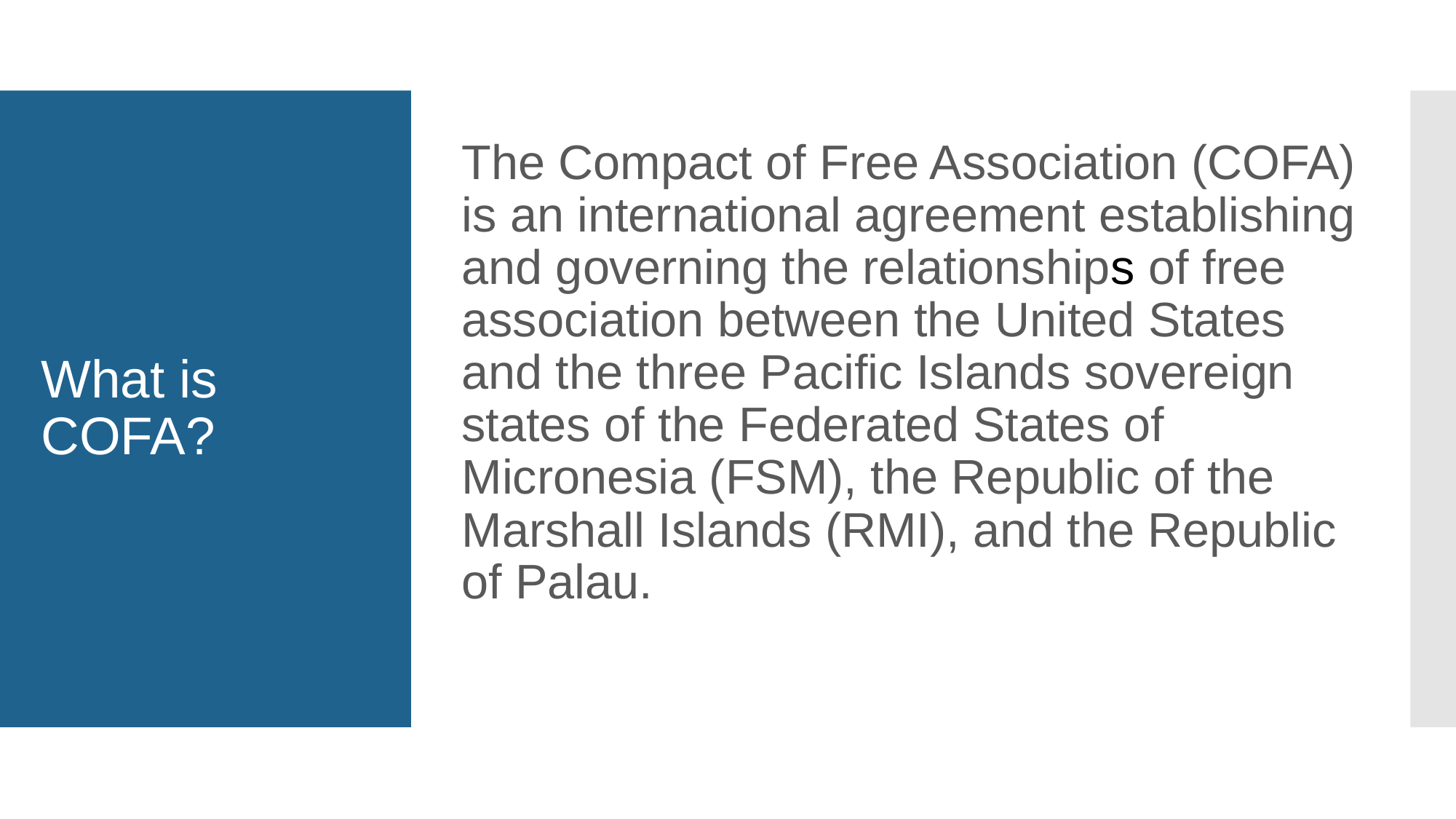

The Compact of Free Association (COFA) is an international agreement establishing and governing the relationships of free association between the United States and the three Pacific Islands sovereign states of the Federated States of Micronesia (FSM), the Republic of the Marshall Islands (RMI), and the Republic of Palau.

# What is COFA?